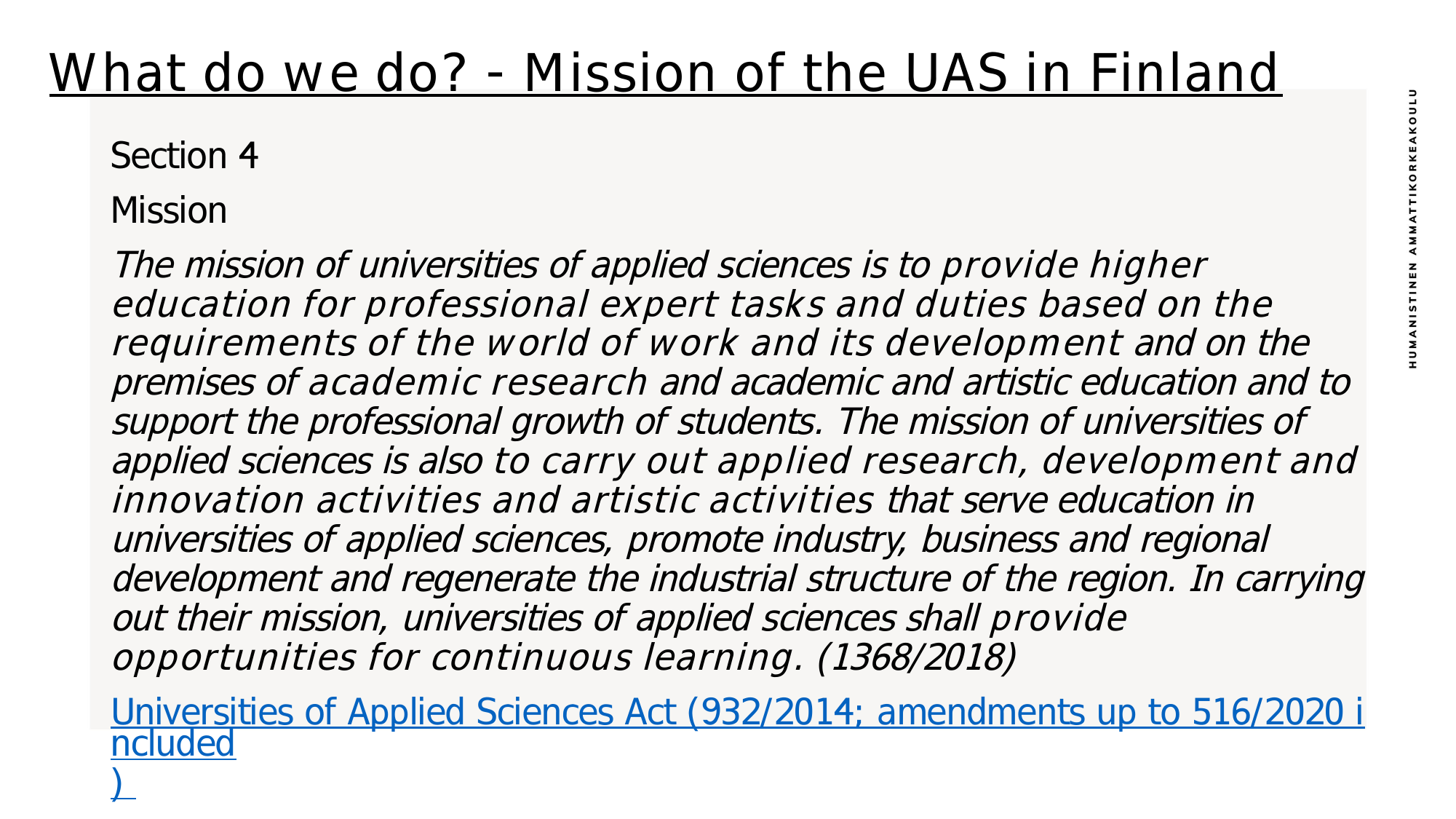

# What do we do? - Mission of the UAS in Finland
Section 4
Mission
The mission of universities of applied sciences is to provide higher education for professional expert tasks and duties based on the requirements of the world of work and its development and on the premises of academic research and academic and artistic education and to support the professional growth of students. The mission of universities of applied sciences is also to carry out applied research, development and innovation activities and artistic activities that serve education in universities of applied sciences, promote industry, business and regional development and regenerate the industrial structure of the region. In carrying out their mission, universities of applied sciences shall provide opportunities for continuous learning. (1368/2018)
Universities of Applied Sciences Act (932/2014; amendments up to 516/2020 included)